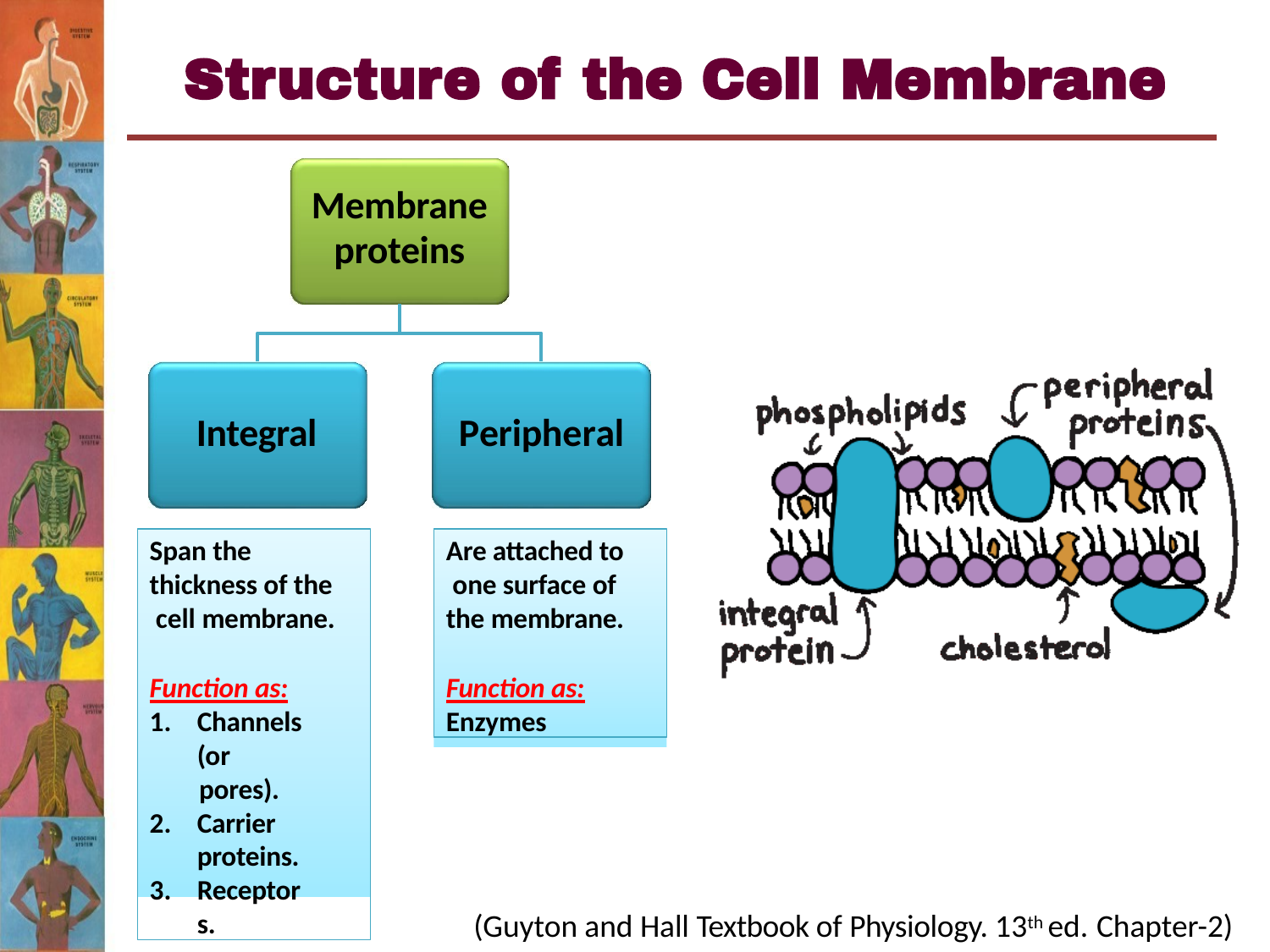

# Structure of the Cell Membrane

Membrane
proteins

Integral
Peripheral

Span the  thickness of the  cell membrane.

Function as:
Channels (or
pores).
Carrier  proteins.
Receptors.

Are attached to  one surface of  the membrane.

Function as:
Enzymes
(Guyton and Hall Textbook of Physiology. 13th ed. Chapter-2)